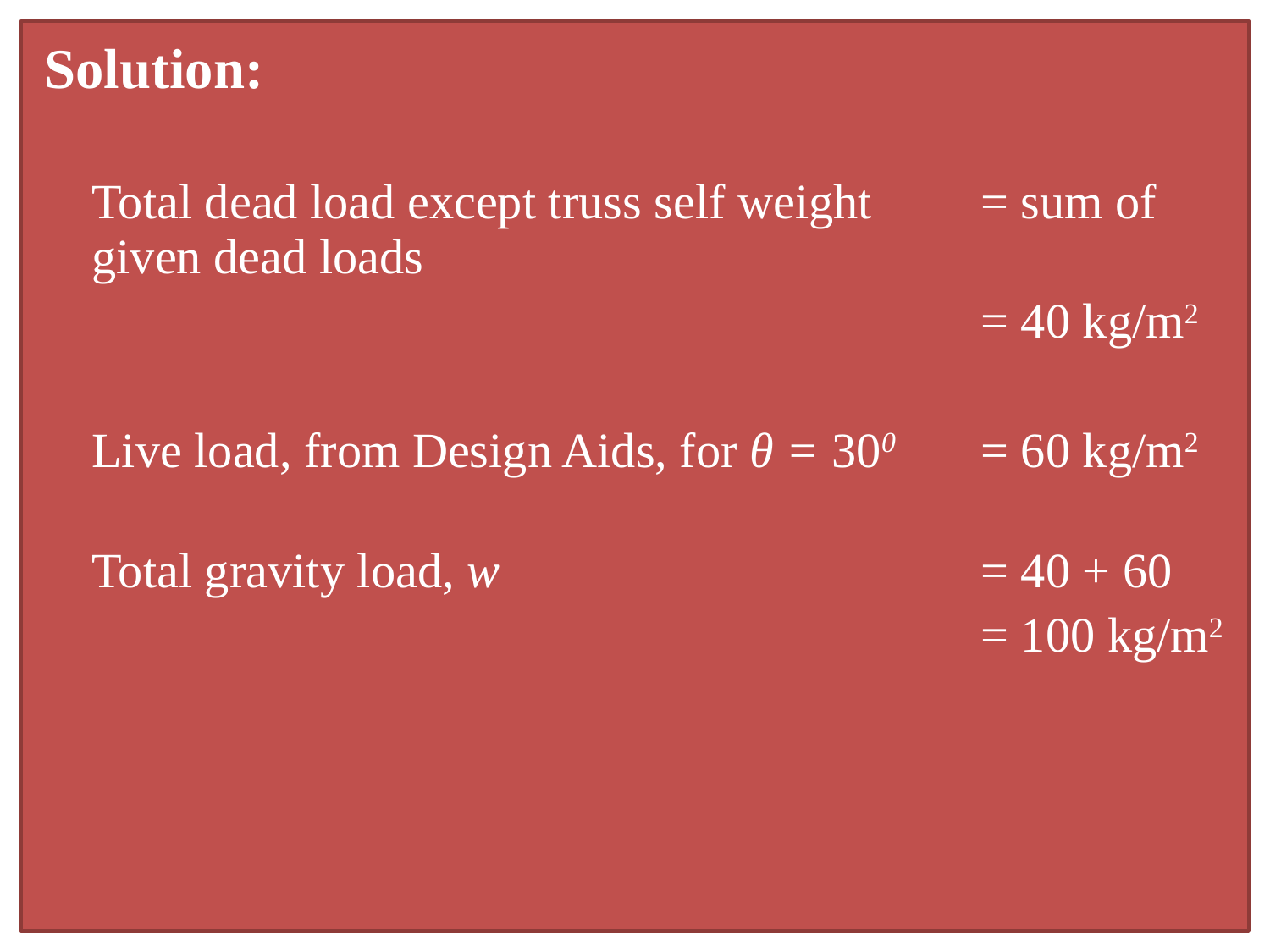

Solution:

	Total dead load except truss self weight 	= sum of given dead loads
								= 40 kg/m2

	Live load, from Design Aids, for θ = 300	= 60 kg/m2

	Total gravity load, w 				= 40 + 60
								= 100 kg/m2